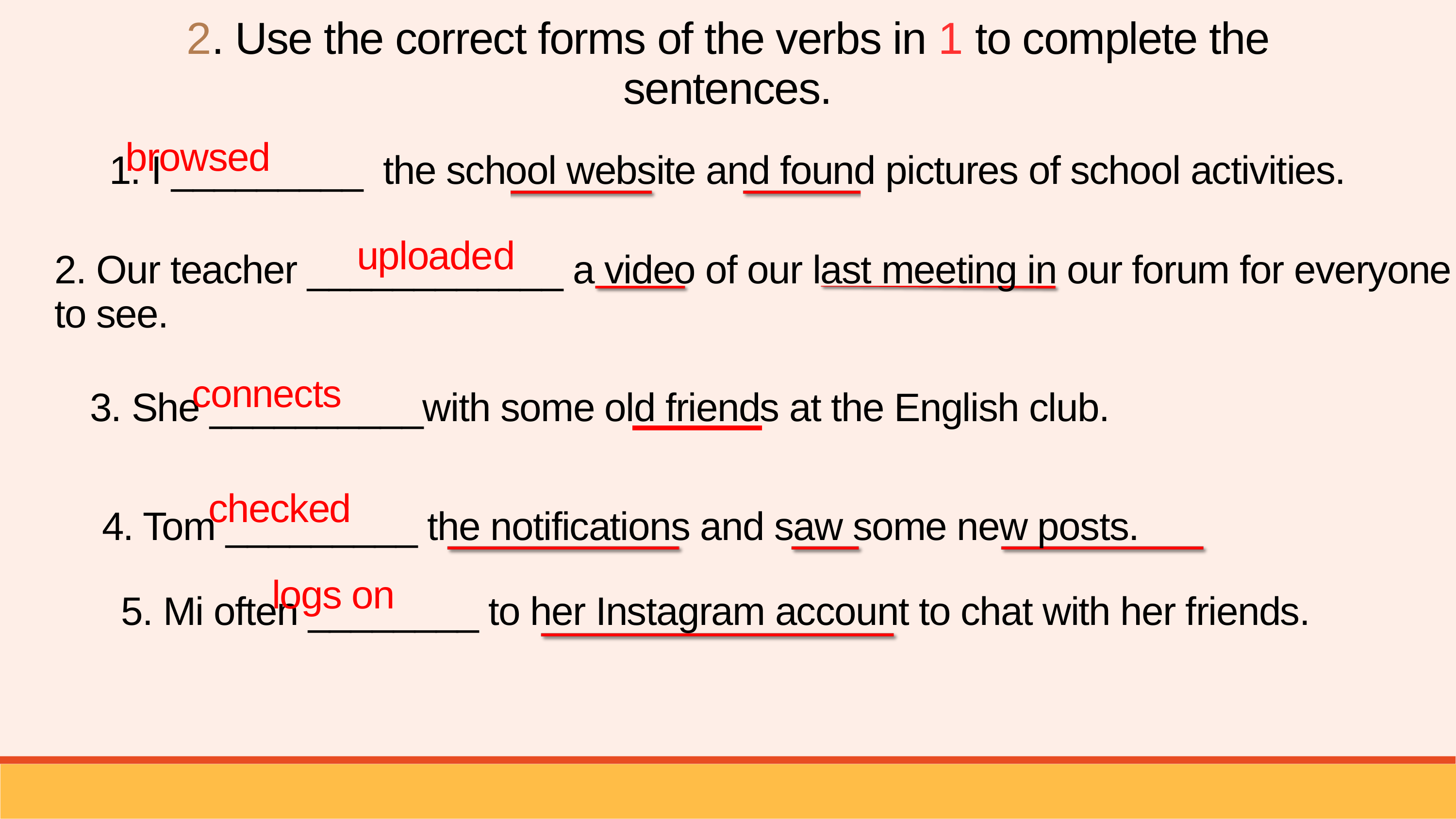

2. Use the correct forms of the verbs in 1 to complete the sentences.
browsed
1. I _________  the school website and found pictures of school activities.

uploaded
2. Our teacher ____________ a video of our last meeting in our forum for everyone to see.

connects
3. She __________with some old friends at the English club.

checked
4. Tom _________ the notifications and saw some new posts.

logs on
5. Mi often ________ to her Instagram account to chat with her friends.